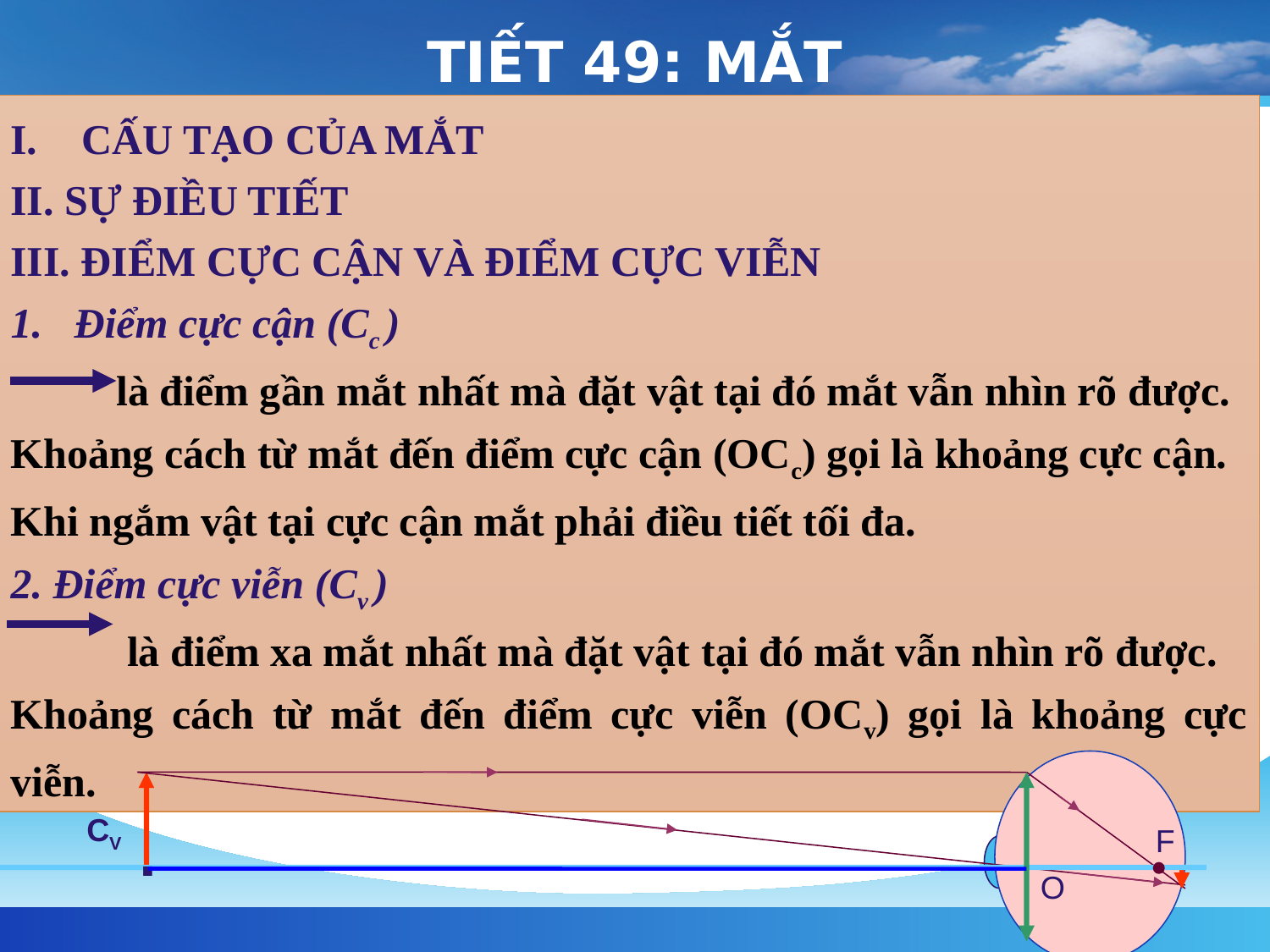

# TIẾT 49: MẮT
CẤU TẠO CỦA MẮT
II. SỰ ĐIỀU TIẾT
III. ĐIỂM CỰC CẬN VÀ ĐIỂM CỰC VIỄN
Điểm cực cận (Cc )
          là điểm gần mắt nhất mà đặt vật tại đó mắt vẫn nhìn rõ được.
Khoảng cách từ mắt đến điểm cực cận (OCc) gọi là khoảng cực cận.
Khi ngắm vật tại cực cận mắt phải điều tiết tối đa.
2. Điểm cực viễn (Cv )
           là điểm xa mắt nhất mà đặt vật tại đó mắt vẫn nhìn rõ được.
Khoảng cách từ mắt đến điểm cực viễn (OCv) gọi là khoảng cực viễn.

CV
.
F

O